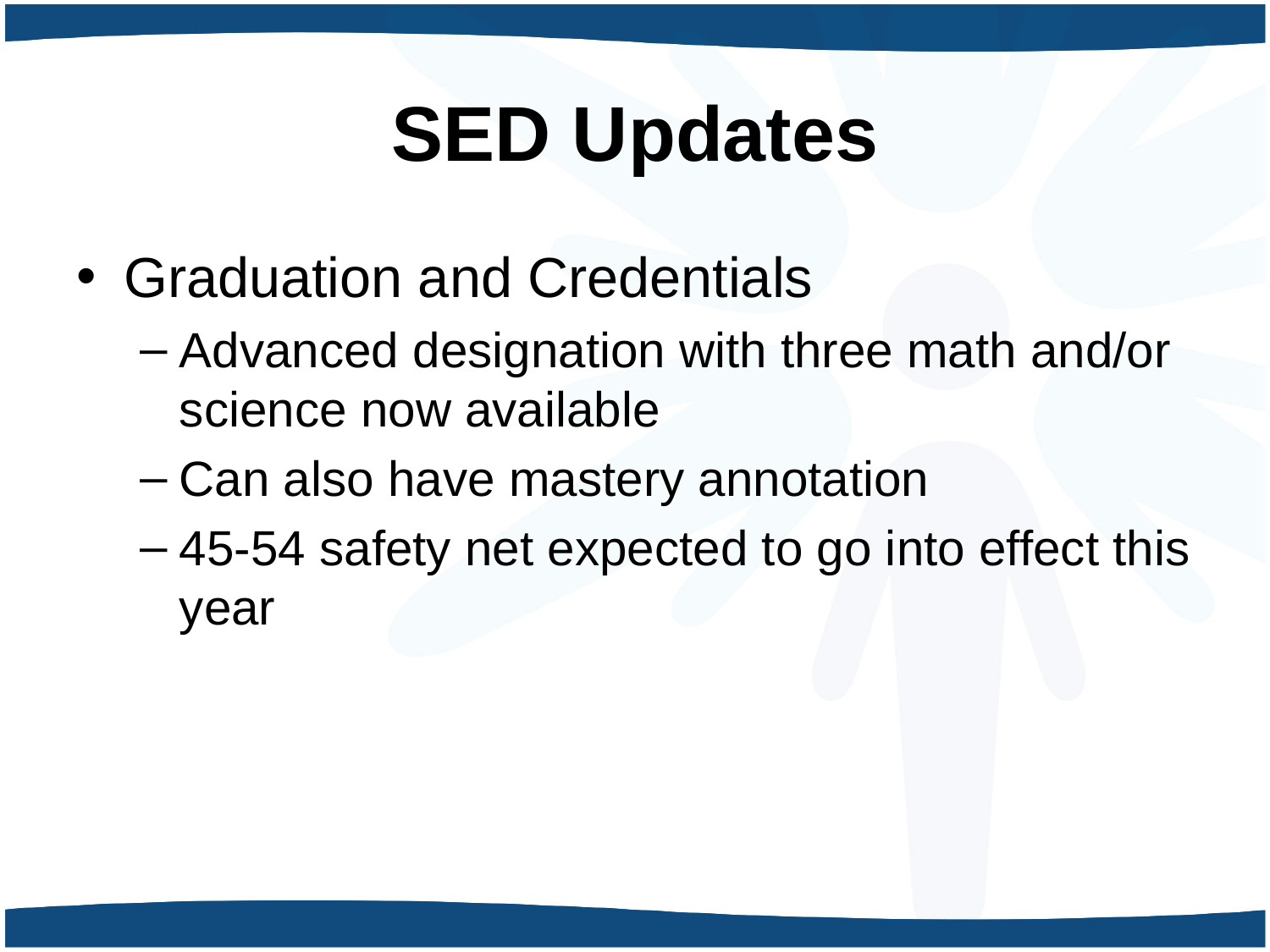

# SED Updates
Graduation and Credentials
Advanced designation with three math and/or science now available
Can also have mastery annotation
45-54 safety net expected to go into effect this year